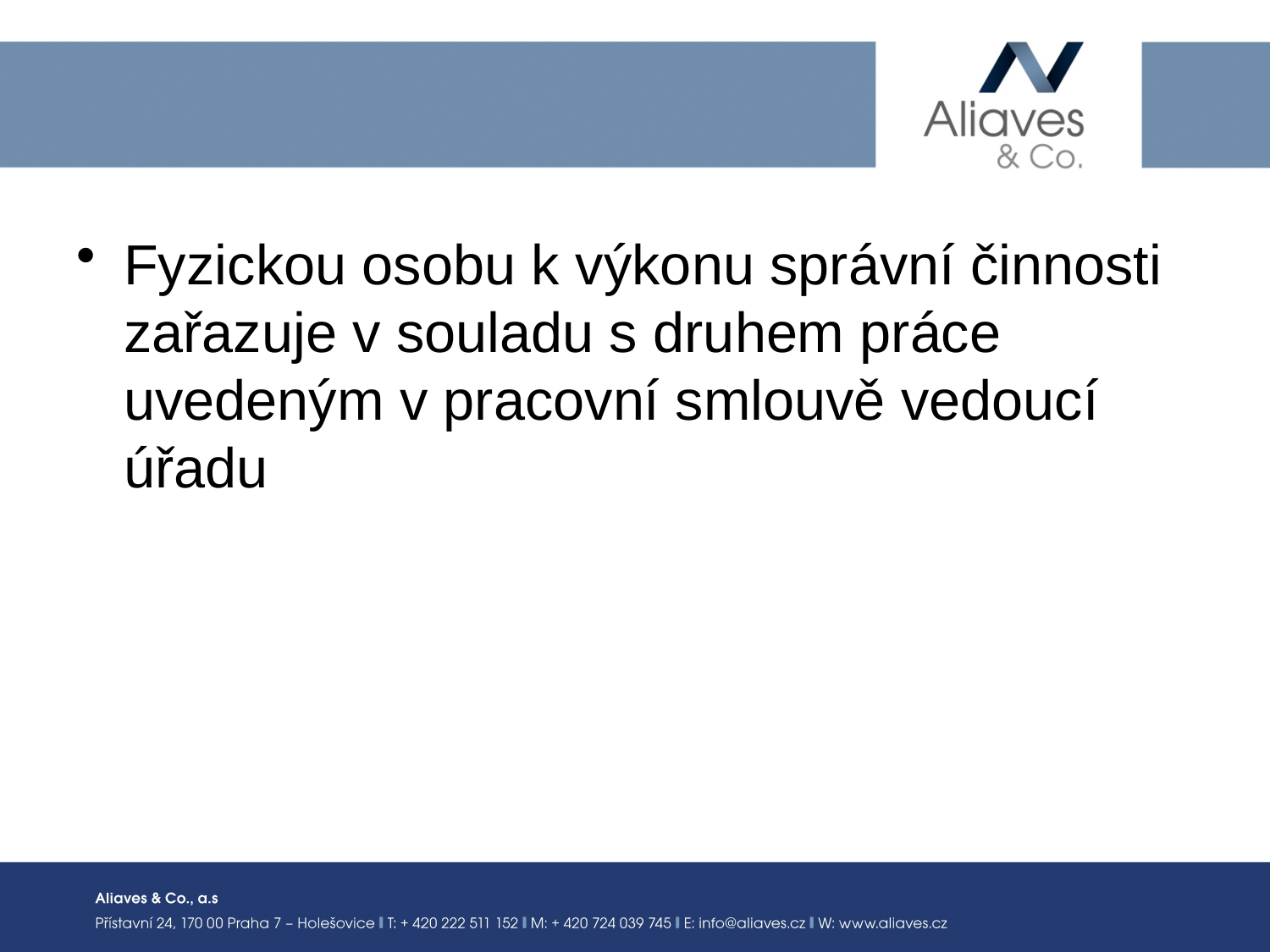

#
Fyzickou osobu k výkonu správní činnosti zařazuje v souladu s druhem práce uvedeným v pracovní smlouvě vedoucí úřadu